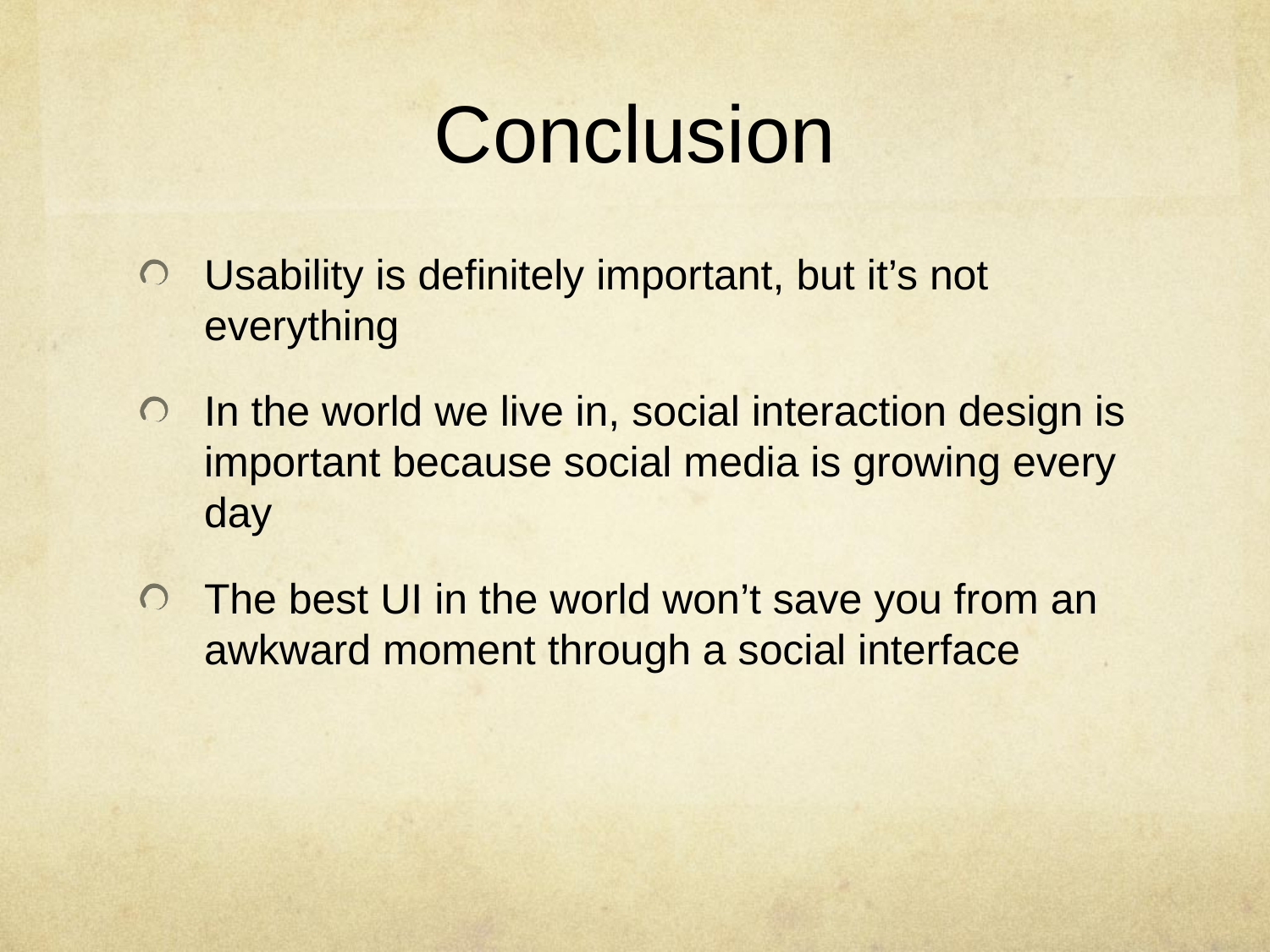

# Conclusion
Usability is definitely important, but it’s not everything
In the world we live in, social interaction design is important because social media is growing every day
The best UI in the world won’t save you from an awkward moment through a social interface